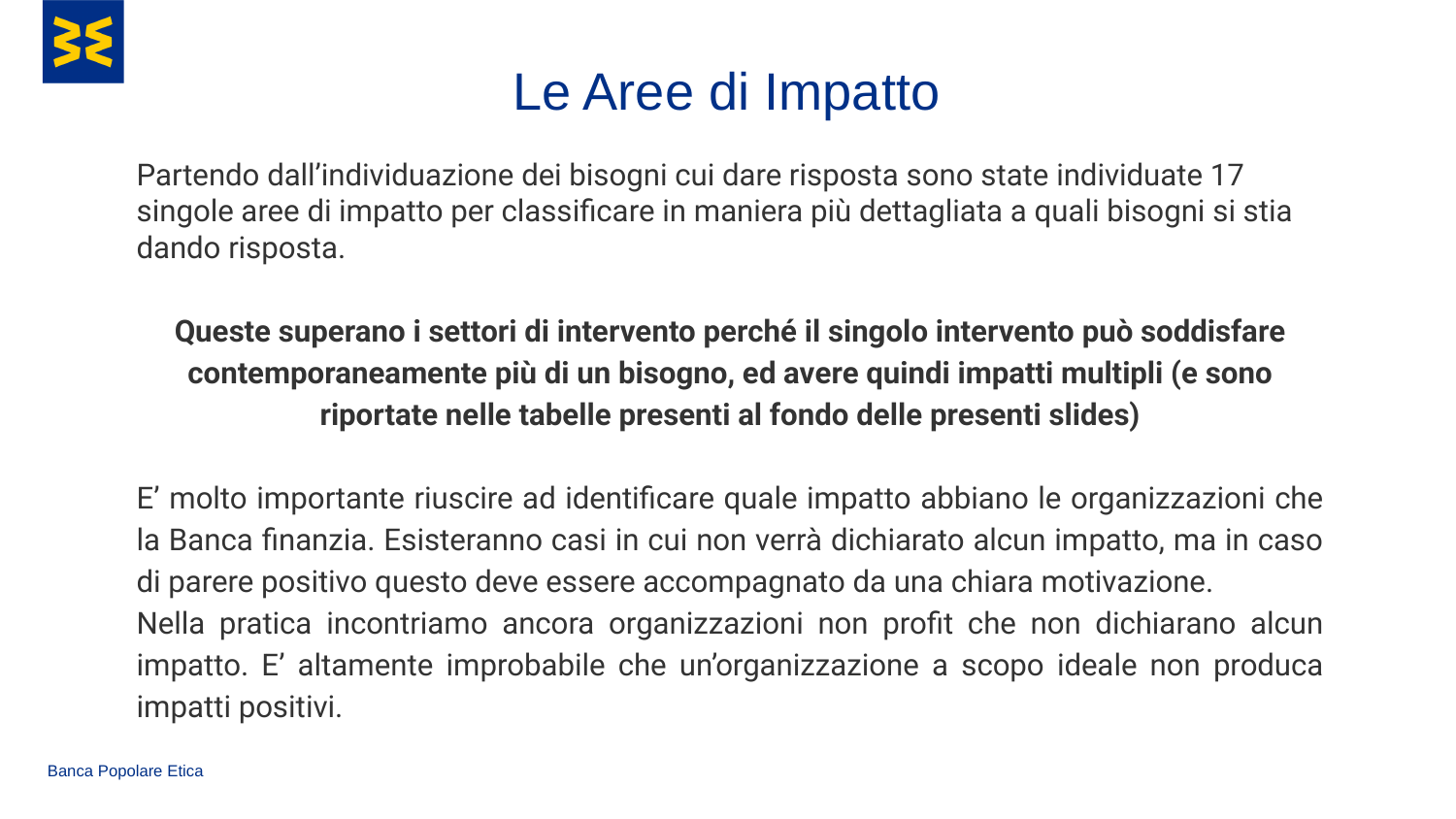

Le Aree di Impatto
Partendo dall’individuazione dei bisogni cui dare risposta sono state individuate 17 singole aree di impatto per classificare in maniera più dettagliata a quali bisogni si stia dando risposta.

Queste superano i settori di intervento perché il singolo intervento può soddisfare contemporaneamente più di un bisogno, ed avere quindi impatti multipli (e sono riportate nelle tabelle presenti al fondo delle presenti slides)

E’ molto importante riuscire ad identificare quale impatto abbiano le organizzazioni che la Banca finanzia. Esisteranno casi in cui non verrà dichiarato alcun impatto, ma in caso di parere positivo questo deve essere accompagnato da una chiara motivazione.
Nella pratica incontriamo ancora organizzazioni non profit che non dichiarano alcun impatto. E’ altamente improbabile che un’organizzazione a scopo ideale non produca impatti positivi.

Banca Popolare Etica